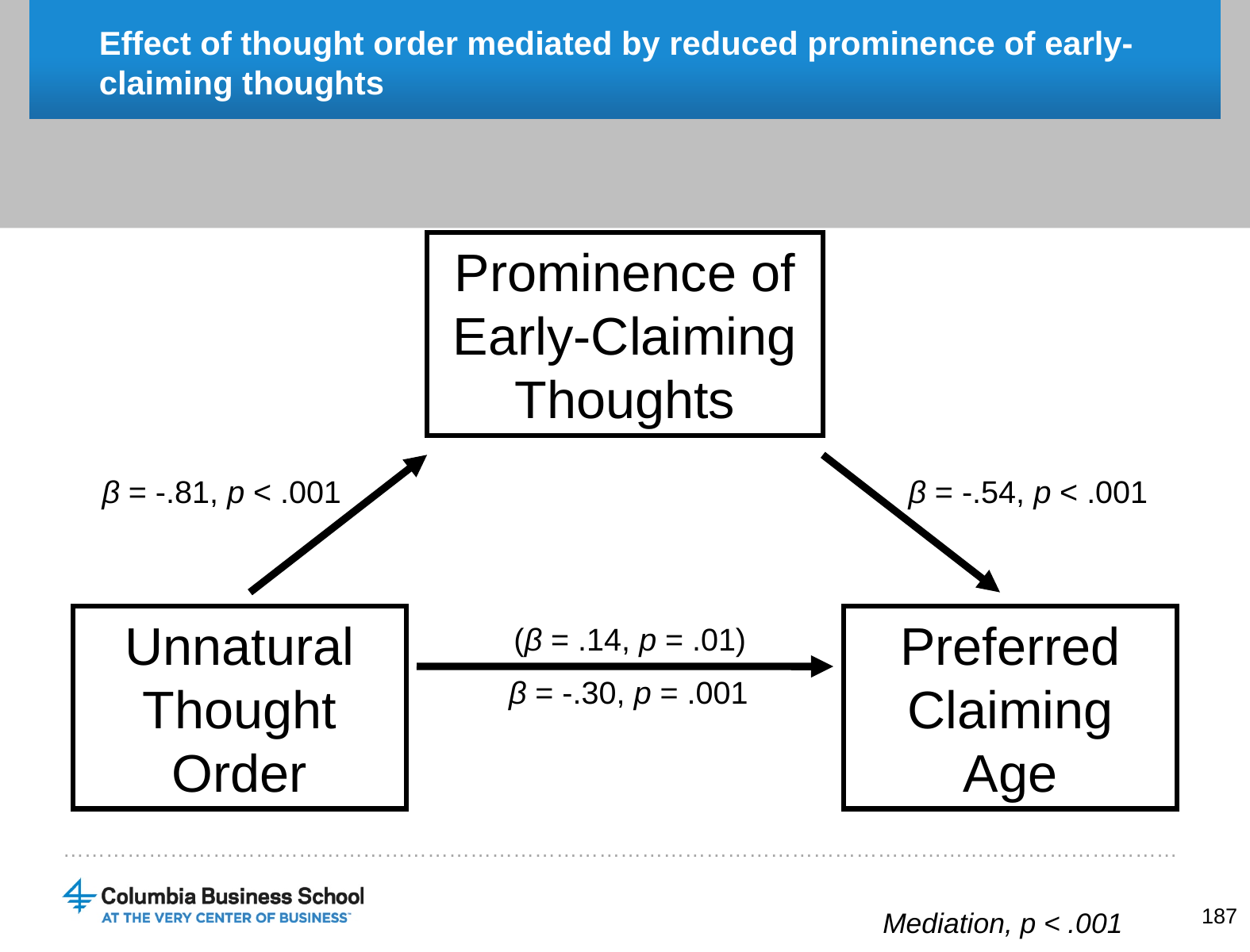

# Effect of thought order mediated by reduced prominence of early-claiming thoughts
Prominence of Early-Claiming Thoughts

β = -.81, p < .001
β = -.54, p < .001
Unnatural Thought Order
Preferred Claiming Age
(β = .14, p = .01)

  β = -.30, p = .001
187
Mediation, p < .001